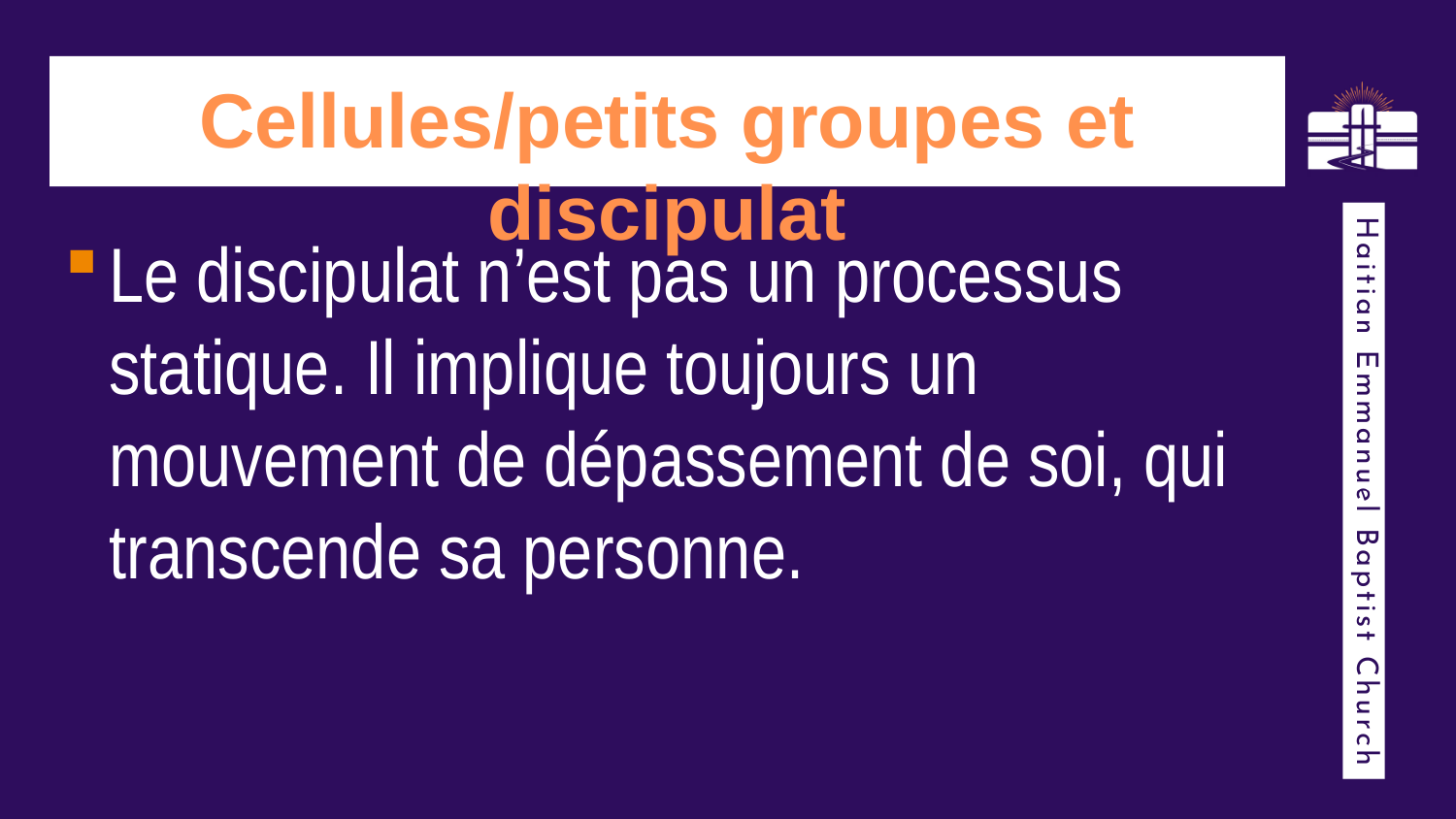

# Cellules/petits groupes et discipulat
Le discipulat n’est pas un processus statique. Il implique toujours un mouvement de dépassement de soi, qui transcende sa personne.